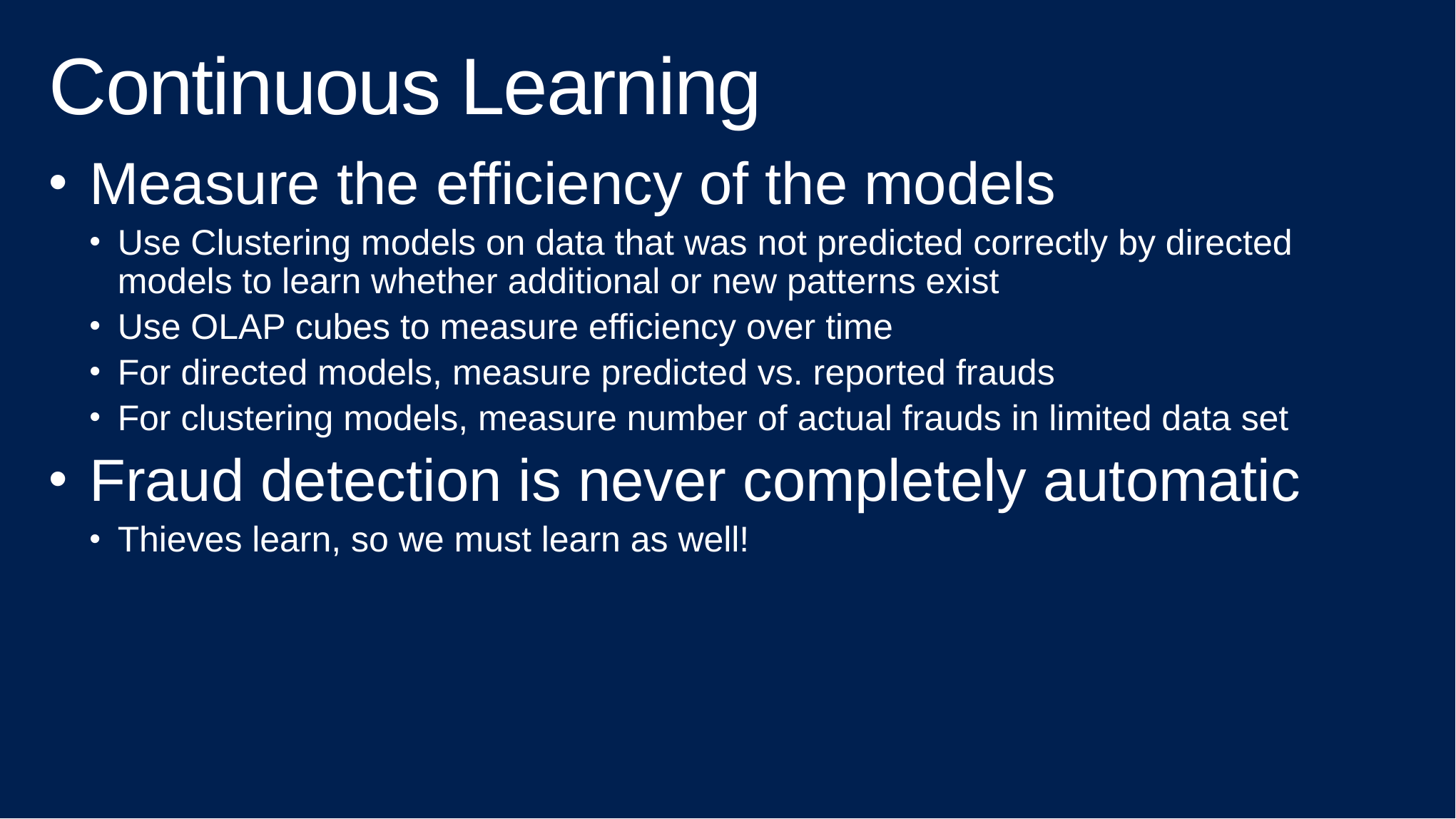

# Continuous Learning
Measure the efficiency of the models
Use Clustering models on data that was not predicted correctly by directed models to learn whether additional or new patterns exist
Use OLAP cubes to measure efficiency over time
For directed models, measure predicted vs. reported frauds
For clustering models, measure number of actual frauds in limited data set
Fraud detection is never completely automatic
Thieves learn, so we must learn as well!